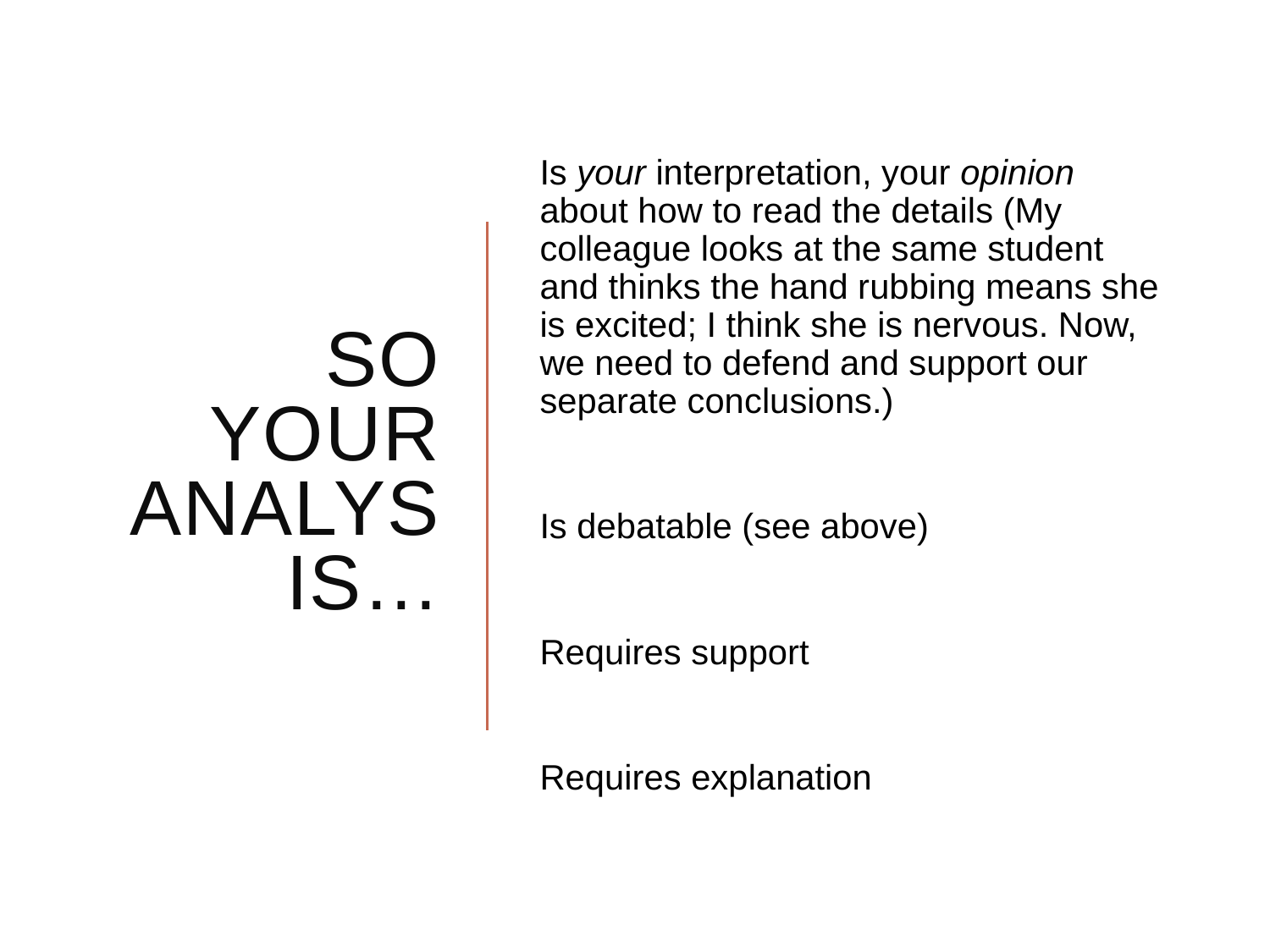

# So your analysis…
Is your interpretation, your opinion about how to read the details (My colleague looks at the same student and thinks the hand rubbing means she is excited; I think she is nervous. Now, we need to defend and support our separate conclusions.)

Is debatable (see above)

Requires support

Requires explanation